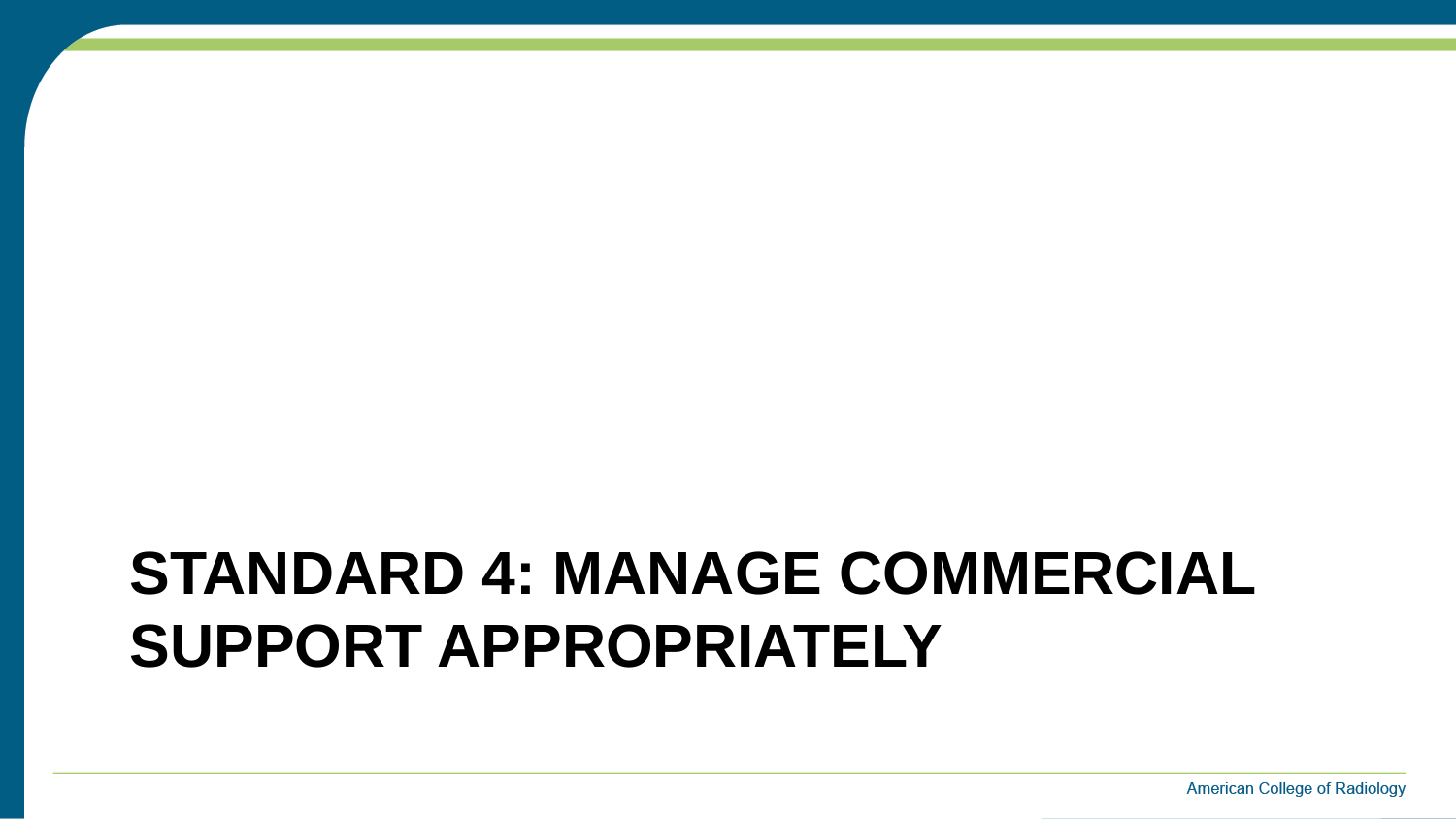

# Standard 4: Manage Commercial Support Appropriately